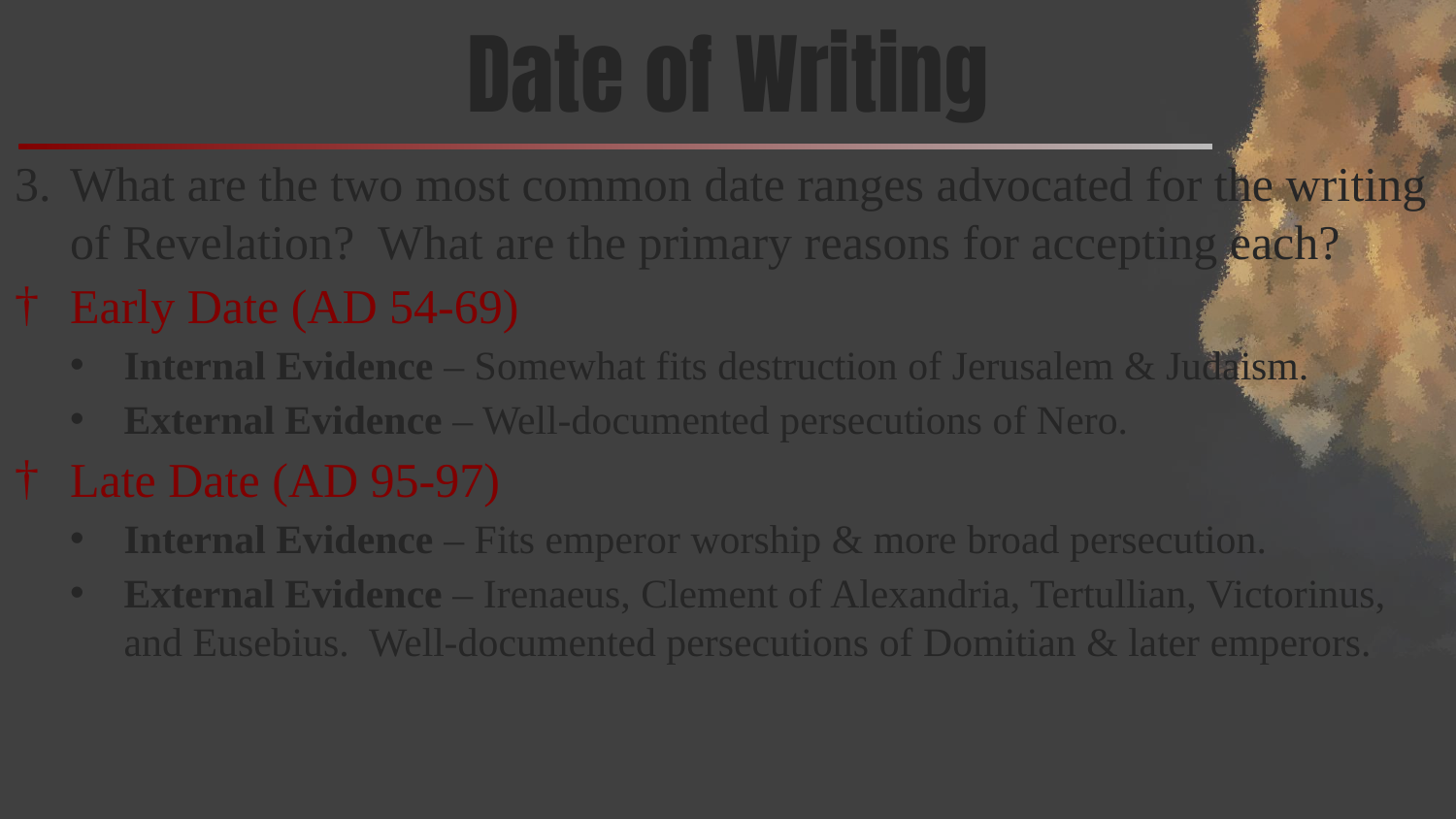

# Date of Writing
What are the two most common date ranges advocated for the writing of Revelation?  What are the primary reasons for accepting each?
Early Date (AD 54-69)
Internal Evidence – Somewhat fits destruction of Jerusalem & Judaism.
External Evidence – Well-documented persecutions of Nero.
Late Date (AD 95-97)
Internal Evidence – Fits emperor worship & more broad persecution.
External Evidence – Irenaeus, Clement of Alexandria, Tertullian, Victorinus, and Eusebius.  Well-documented persecutions of Domitian & later emperors.